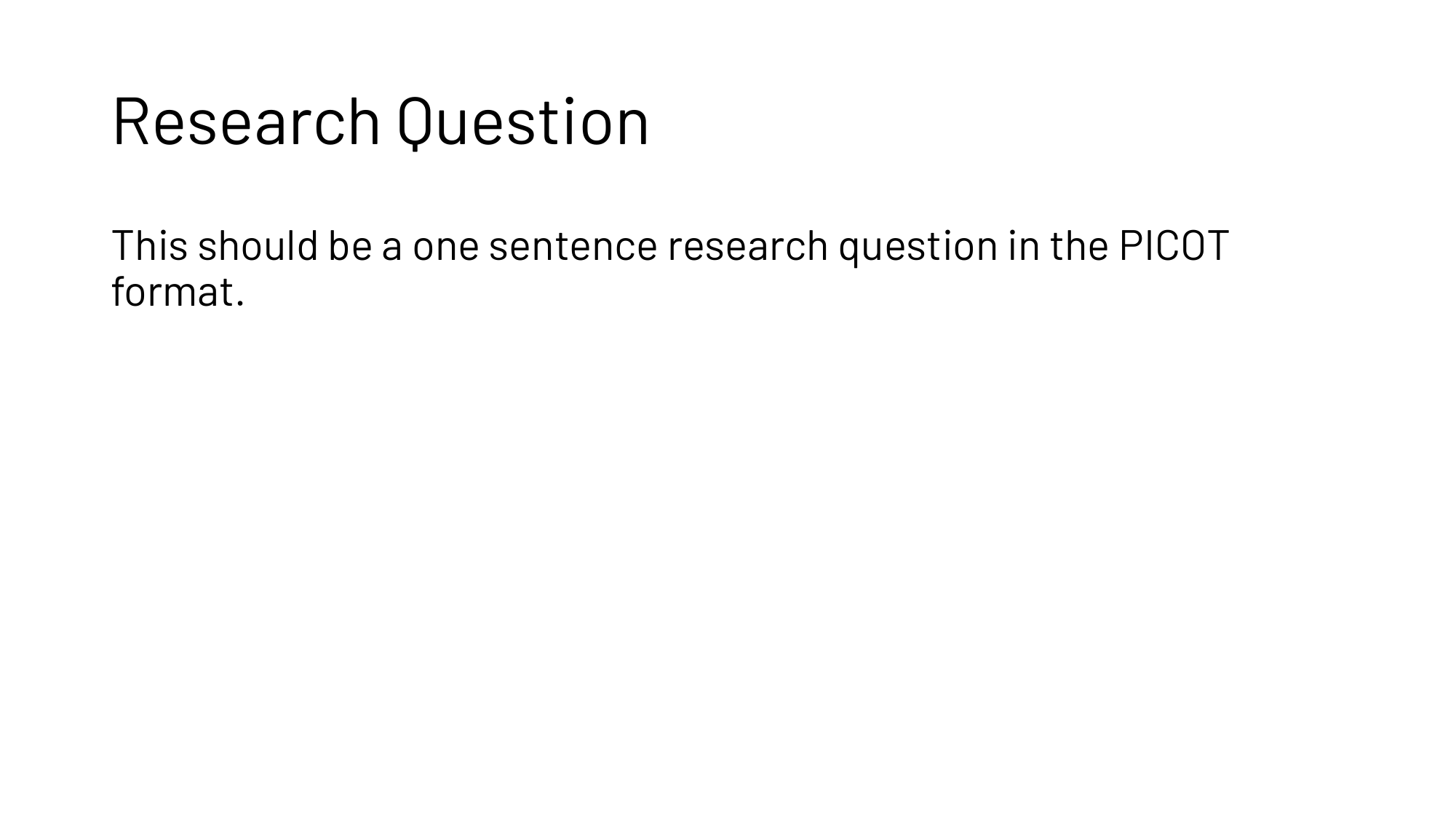

# Research Question
This should be a one sentence research question in the PICOT format.